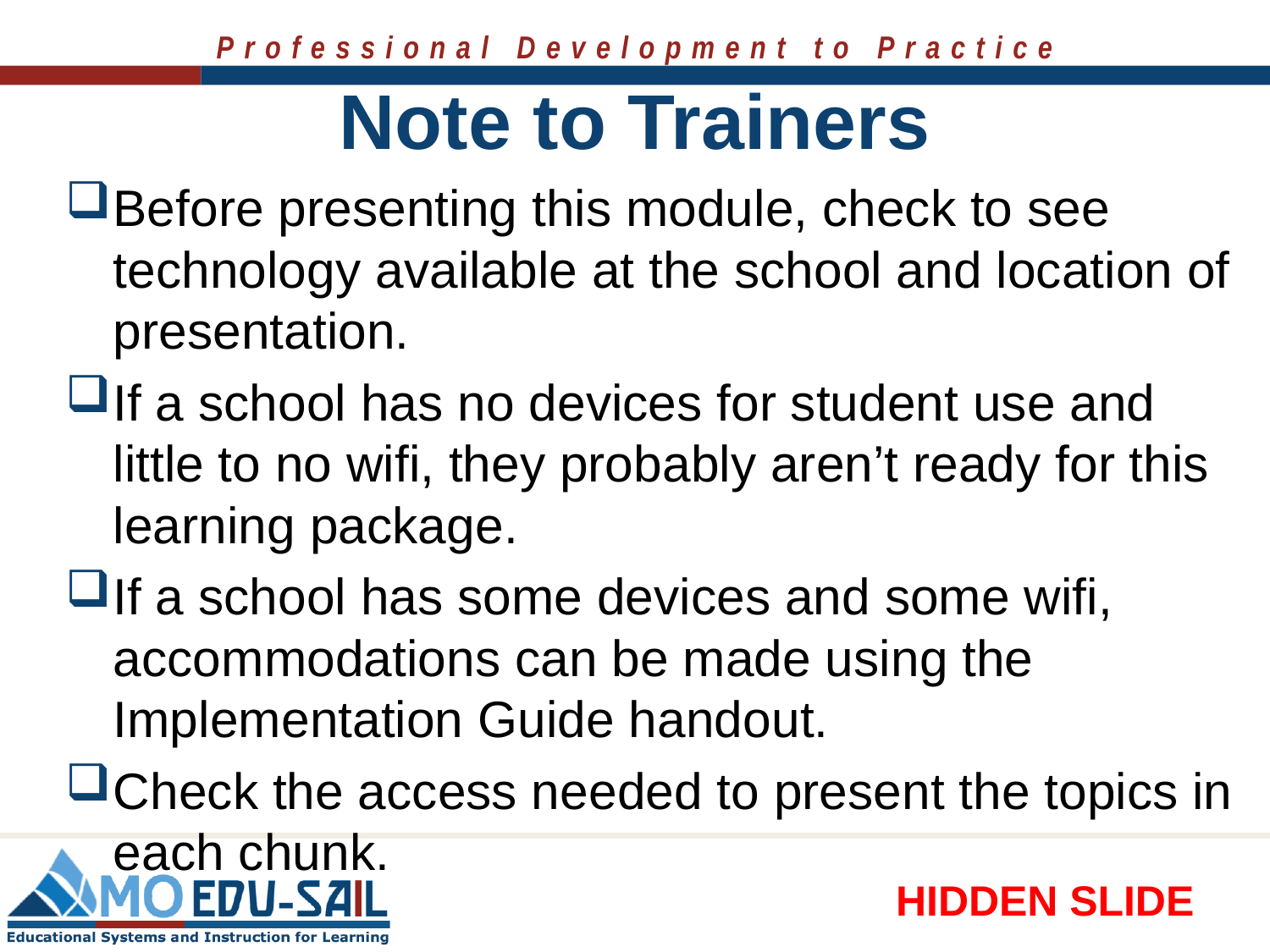

# Note to Trainers
Before presenting this module, check to see technology available at the school and location of presentation.
If a school has no devices for student use and little to no wifi, they probably aren’t ready for this learning package.
If a school has some devices and some wifi, accommodations can be made using the Implementation Guide handout.
Check the access needed to present the topics in each chunk.

HIDDEN SLIDE